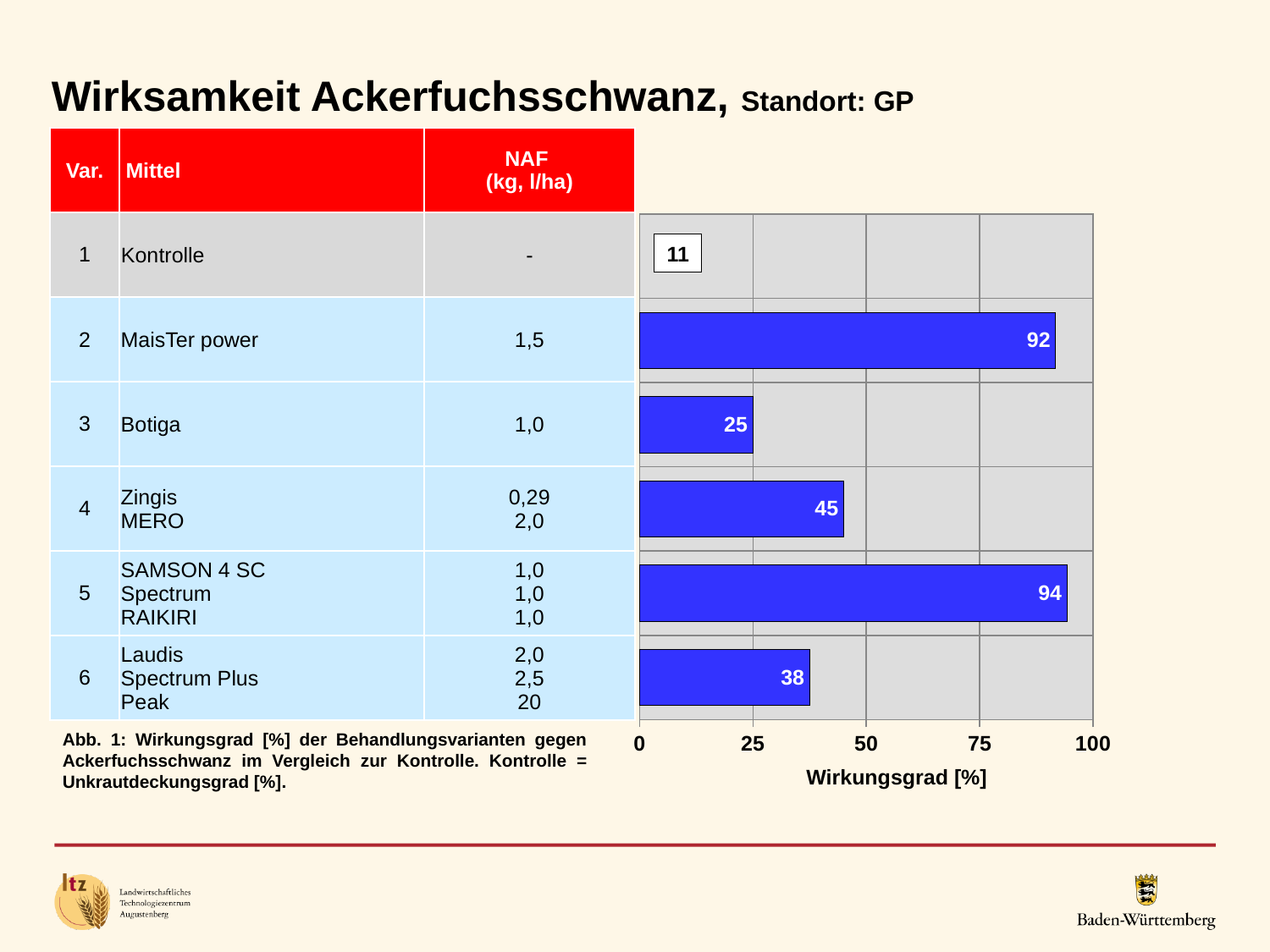

Wirksamkeit Ackerfuchsschwanz, Standort: GP
| Var. | Mittel | NAF (kg, l/ha) |
| --- | --- | --- |
| 1 | Kontrolle | - |
| 2 | MaisTer power | 1,5 |
| 3 | Botiga | 1,0 |
| 4 | Zingis MERO | 0,29 2,0 |
| 5 | SAMSON 4 SC Spectrum RAIKIRI | 1,0 1,0 1,0 |
| 6 | Laudis Spectrum Plus Peak | 2,0 2,5 20 |

### Chart

| Category | PF |
|---|---|
11
Abb. 1: Wirkungsgrad [%] der Behandlungsvarianten gegen Ackerfuchsschwanz im Vergleich zur Kontrolle. Kontrolle = Unkrautdeckungsgrad [%].
Wirkungsgrad [%]